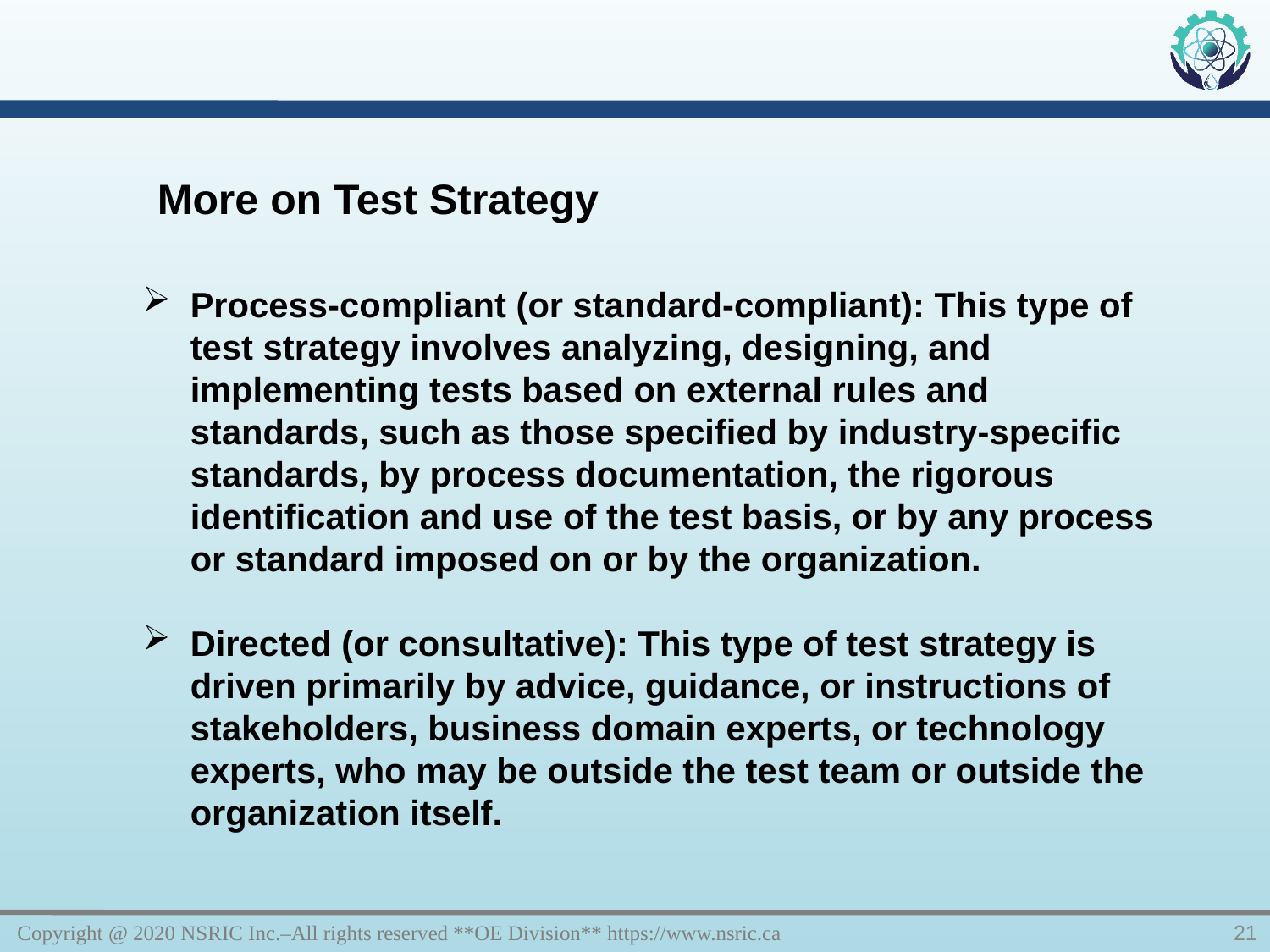

More on Test Strategy
Process-compliant (or standard-compliant): This type of test strategy involves analyzing, designing, and implementing tests based on external rules and standards, such as those specified by industry-specific standards, by process documentation, the rigorous identification and use of the test basis, or by any process or standard imposed on or by the organization.

Directed (or consultative): This type of test strategy is driven primarily by advice, guidance, or instructions of stakeholders, business domain experts, or technology experts, who may be outside the test team or outside the organization itself.
Copyright @ 2020 NSRIC Inc.–All rights reserved **OE Division** https://www.nsric.ca
21